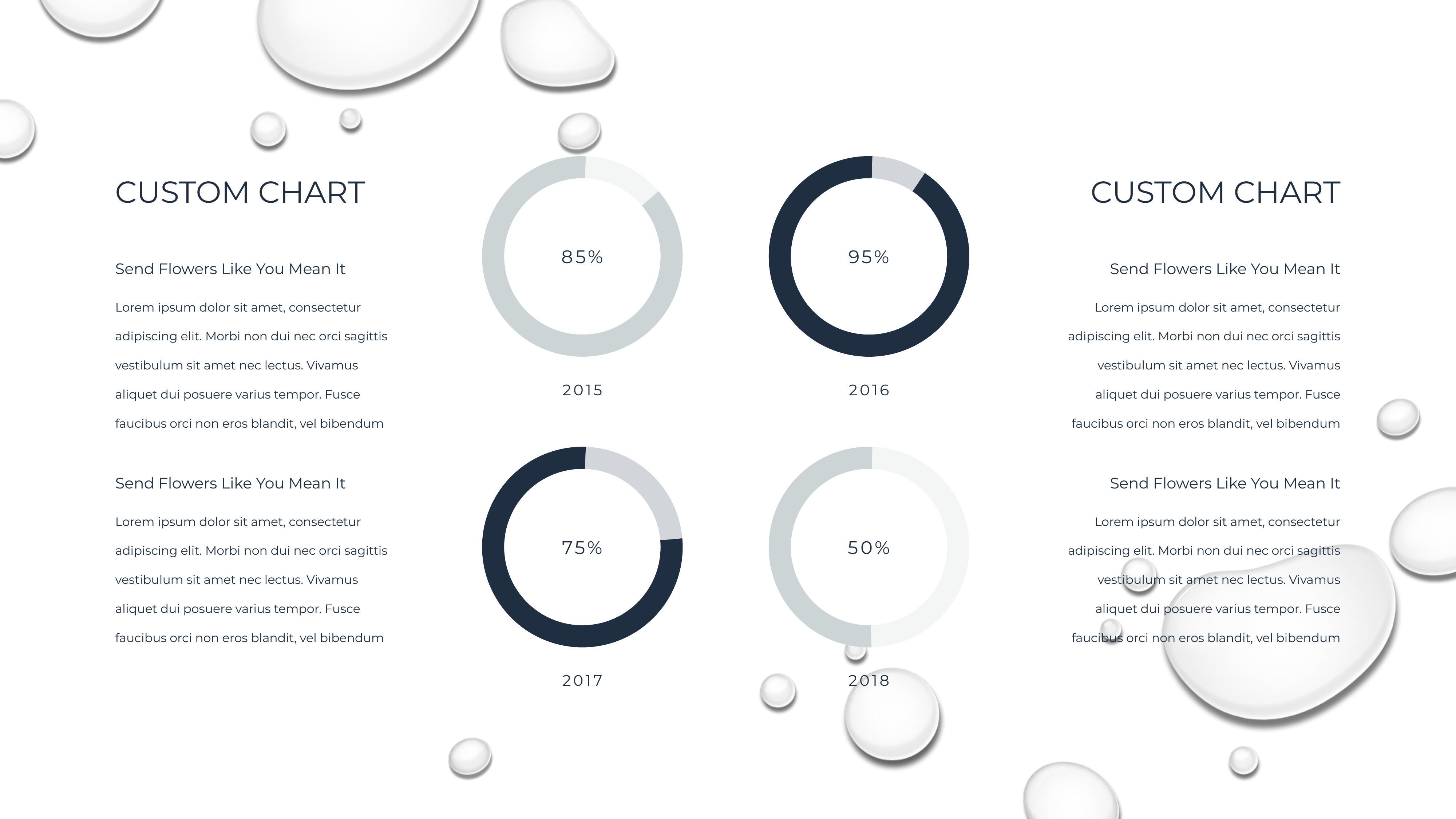

CUSTOM CHART
CUSTOM CHART
85%
95%
Send Flowers Like You Mean It
Send Flowers Like You Mean It
Lorem ipsum dolor sit amet, consectetur adipiscing elit. Morbi non dui nec orci sagittis vestibulum sit amet nec lectus. Vivamus aliquet dui posuere varius tempor. Fusce faucibus orci non eros blandit, vel bibendum
Lorem ipsum dolor sit amet, consectetur adipiscing elit. Morbi non dui nec orci sagittis vestibulum sit amet nec lectus. Vivamus aliquet dui posuere varius tempor. Fusce faucibus orci non eros blandit, vel bibendum
2015
2016

Send Flowers Like You Mean It
Send Flowers Like You Mean It
Lorem ipsum dolor sit amet, consectetur adipiscing elit. Morbi non dui nec orci sagittis vestibulum sit amet nec lectus. Vivamus aliquet dui posuere varius tempor. Fusce faucibus orci non eros blandit, vel bibendum
Lorem ipsum dolor sit amet, consectetur adipiscing elit. Morbi non dui nec orci sagittis vestibulum sit amet nec lectus. Vivamus aliquet dui posuere varius tempor. Fusce faucibus orci non eros blandit, vel bibendum
75%
50%
2017
2018